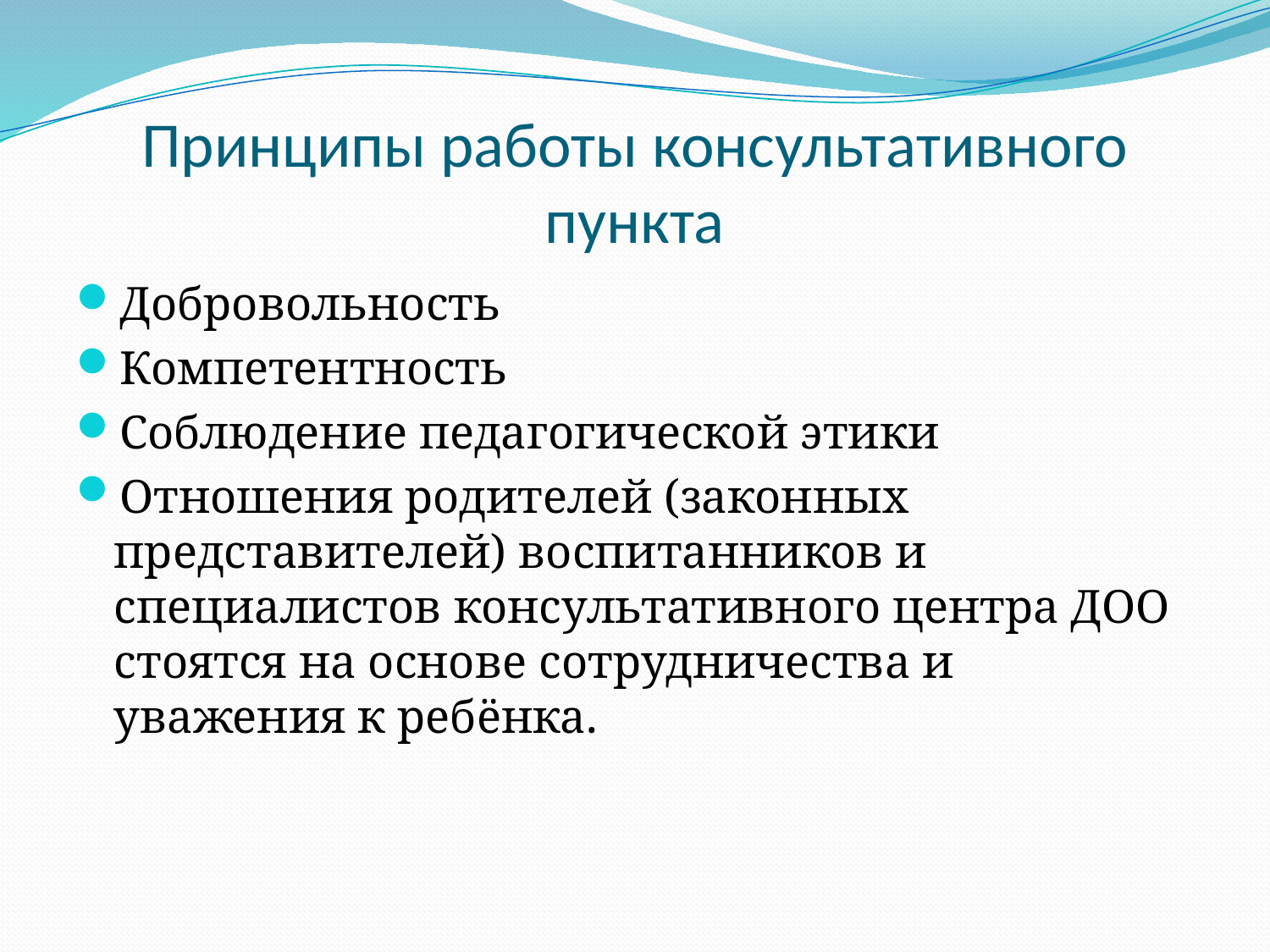

# Принципы работы консультативного пункта
Добровольность
Компетентность
Соблюдение педагогической этики
Отношения родителей (законных представителей) воспитанников и специалистов консультативного центра ДОО стоятся на основе сотрудничества и уважения к ребёнка.